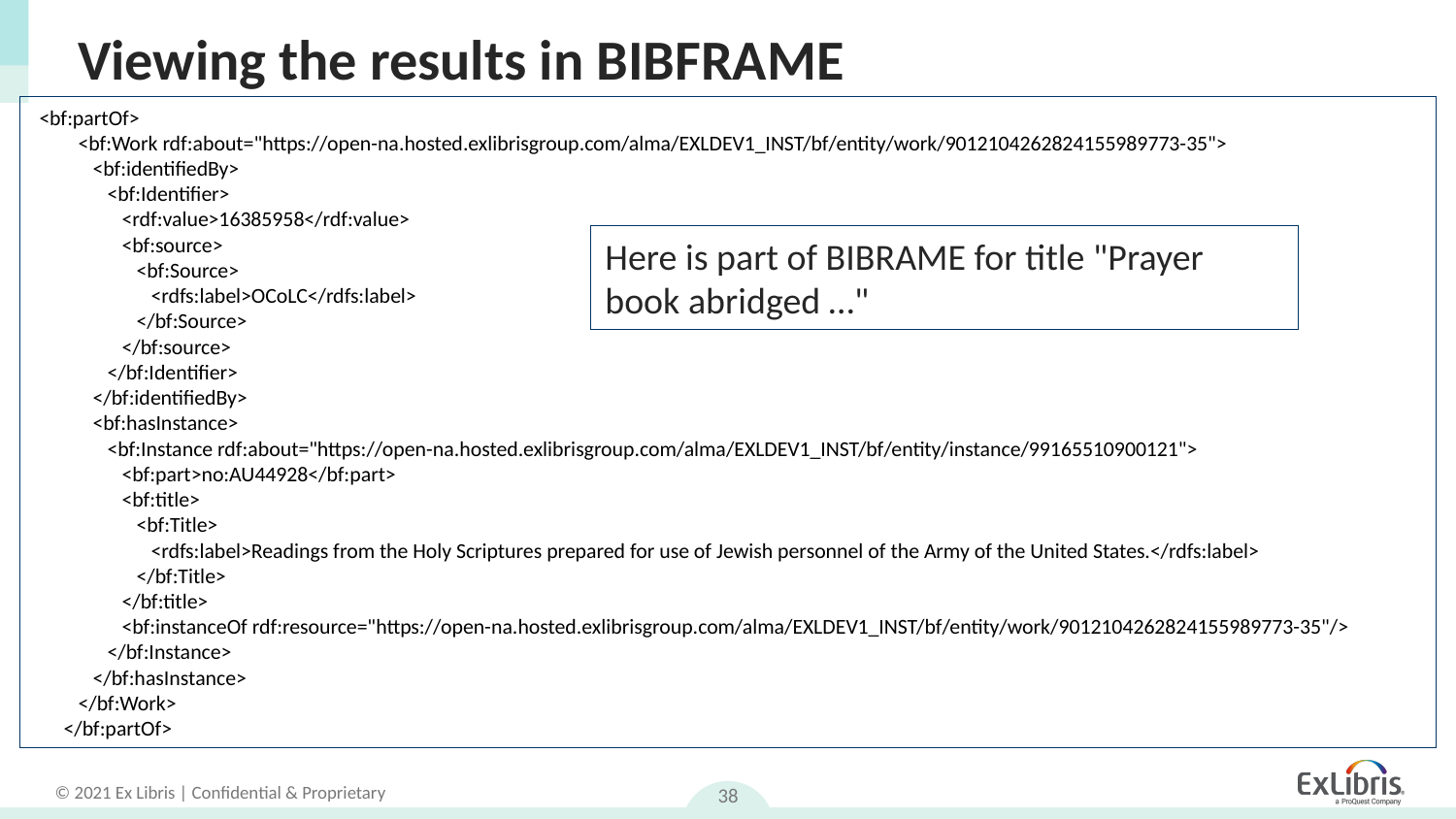

# Viewing the results in BIBFRAME
 <bf:partOf>
         <bf:Work rdf:about="https://open-na.hosted.exlibrisgroup.com/alma/EXLDEV1_INST/bf/entity/work/9012104262824155989773-35">
            <bf:identifiedBy>
               <bf:Identifier>
                  <rdf:value>16385958</rdf:value>
                  <bf:source>
                     <bf:Source>
                        <rdfs:label>OCoLC</rdfs:label>
                     </bf:Source>
                  </bf:source>
               </bf:Identifier>
            </bf:identifiedBy>
            <bf:hasInstance>
               <bf:Instance rdf:about="https://open-na.hosted.exlibrisgroup.com/alma/EXLDEV1_INST/bf/entity/instance/99165510900121">
                  <bf:part>no:AU44928</bf:part>
                  <bf:title>
                     <bf:Title>
                        <rdfs:label>Readings from the Holy Scriptures prepared for use of Jewish personnel of the Army of the United States.</rdfs:label>
                     </bf:Title>
                  </bf:title>
                  <bf:instanceOf rdf:resource="https://open-na.hosted.exlibrisgroup.com/alma/EXLDEV1_INST/bf/entity/work/9012104262824155989773-35"/>
               </bf:Instance>
            </bf:hasInstance>
         </bf:Work>
      </bf:partOf>
Here is part of BIBRAME for title "Prayer book abridged …"
38